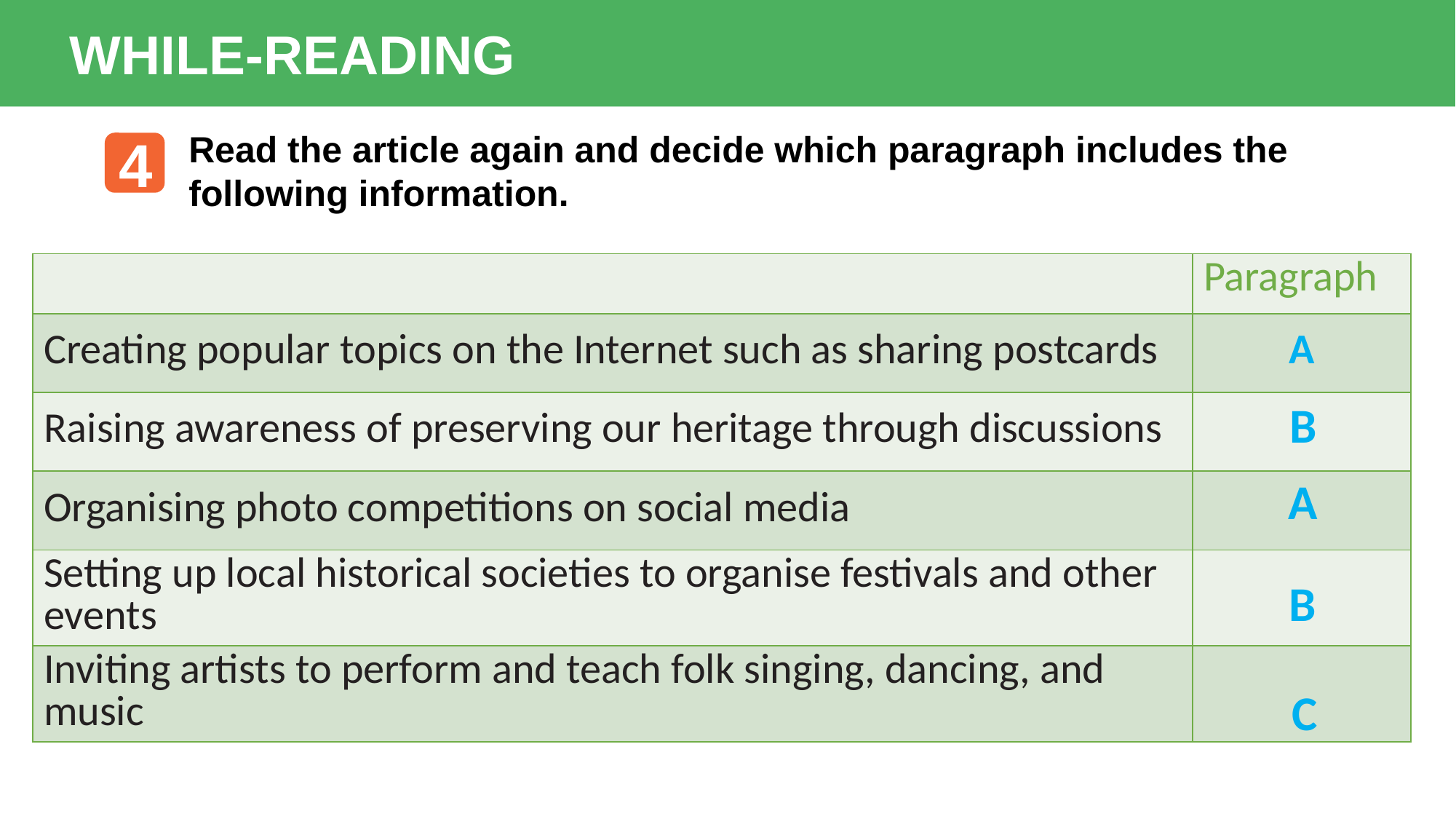

WHILE-READING
Read the article again and decide which paragraph includes the following information.
4

|  | Paragraph |
| --- | --- |
| Creating popular topics on the Internet such as sharing postcards | A |
| Raising awareness of preserving our heritage through discussions |  |
| Organising photo competitions on social media |  |
| Setting up local historical societies to organise festivals and other events |  |
| Inviting artists to perform and teach folk singing, dancing, and music |  |
B
A
B
C